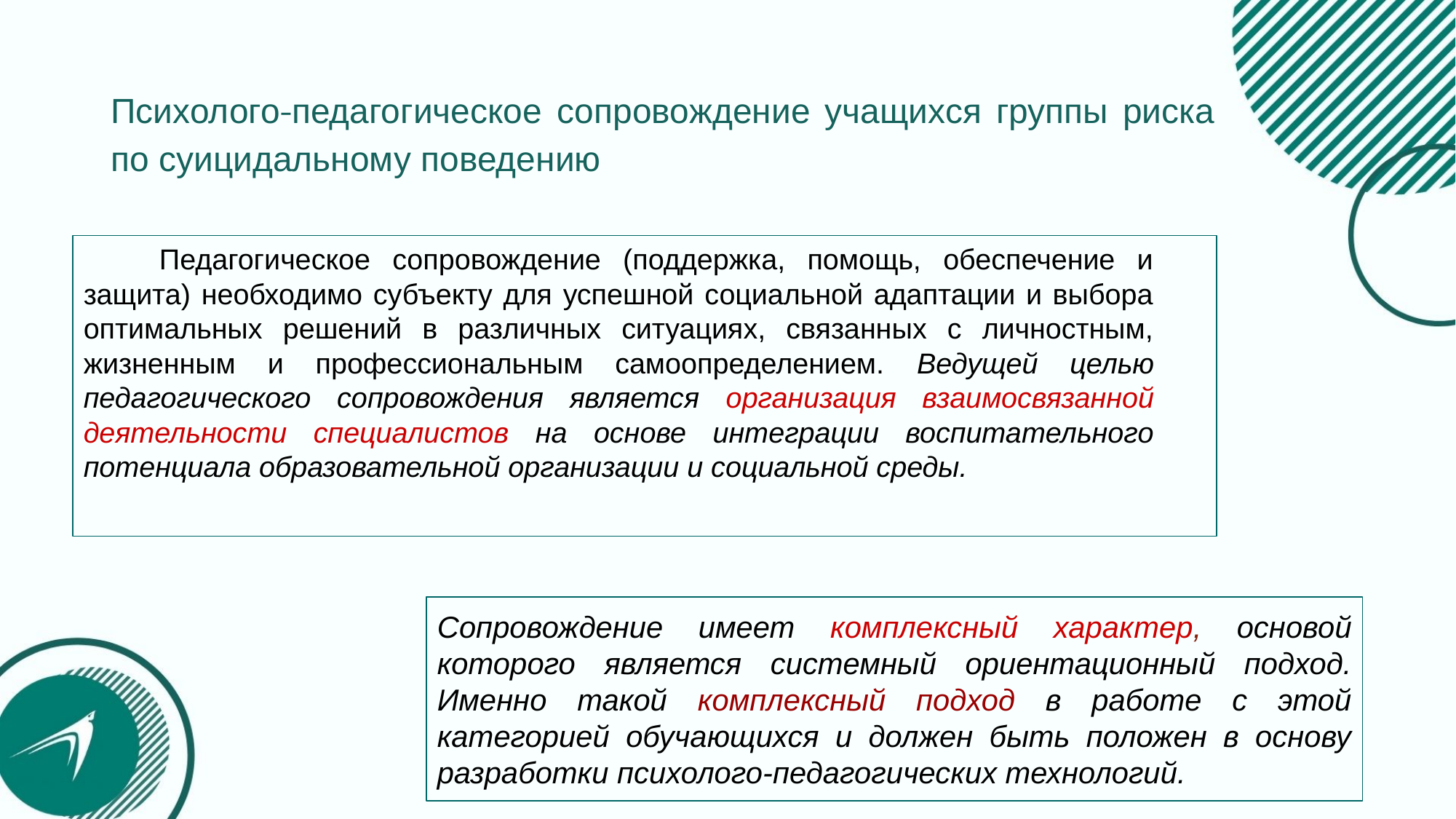

# Психолого-педагогическое сопровождение учащихся группы риска по суицидальному поведению

Педагогическое сопровождение (поддержка, помощь, обеспечение и защита) необходимо субъекту для успешной социальной адаптации и выбора оптимальных решений в различных ситуациях, связанных с личностным, жизненным и профессиональным самоопределением. Ведущей целью педагогического сопровождения является организация взаимосвязанной деятельности специалистов на основе интеграции воспитательного потенциала образовательной организации и социальной среды.

Сопровождение имеет комплексный характер, основой которого является системный ориентационный подход. Именно такой комплексный подход в работе с этой категорией обучающихся и должен быть положен в основу разработки психолого-педагогических технологий.